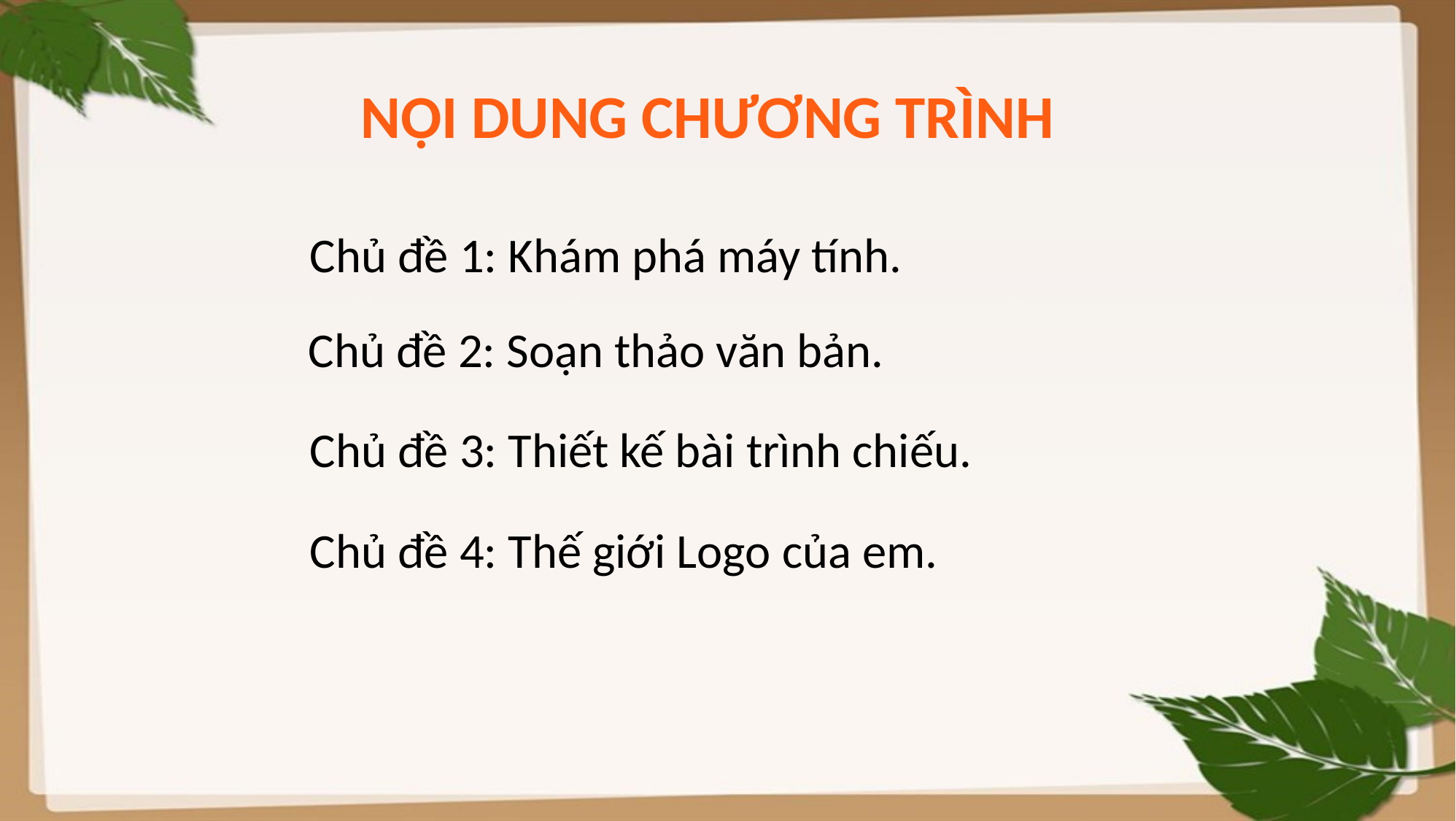

NỘI DUNG CHƯƠNG TRÌNH
Chủ đề 1: Khám phá máy tính.
Chủ đề 2: Soạn thảo văn bản.
Chủ đề 3: Thiết kế bài trình chiếu.
Chủ đề 4: Thế giới Logo của em.